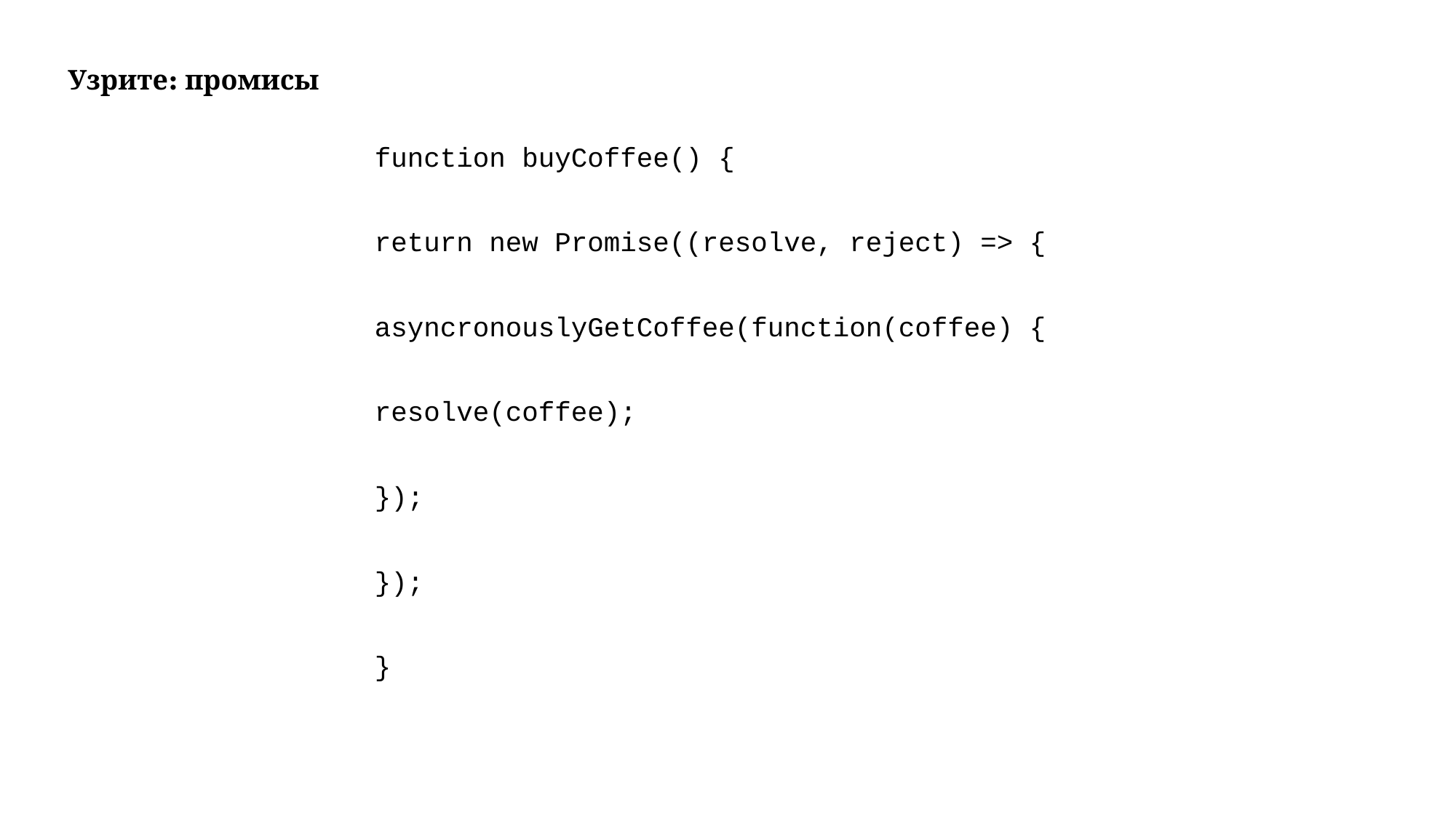

Узрите: промисы
function buyCoffee() {
return new Promise((resolve, reject) => {
asyncronouslyGetCoffee(function(coffee) {
resolve(coffee);
});
});
}